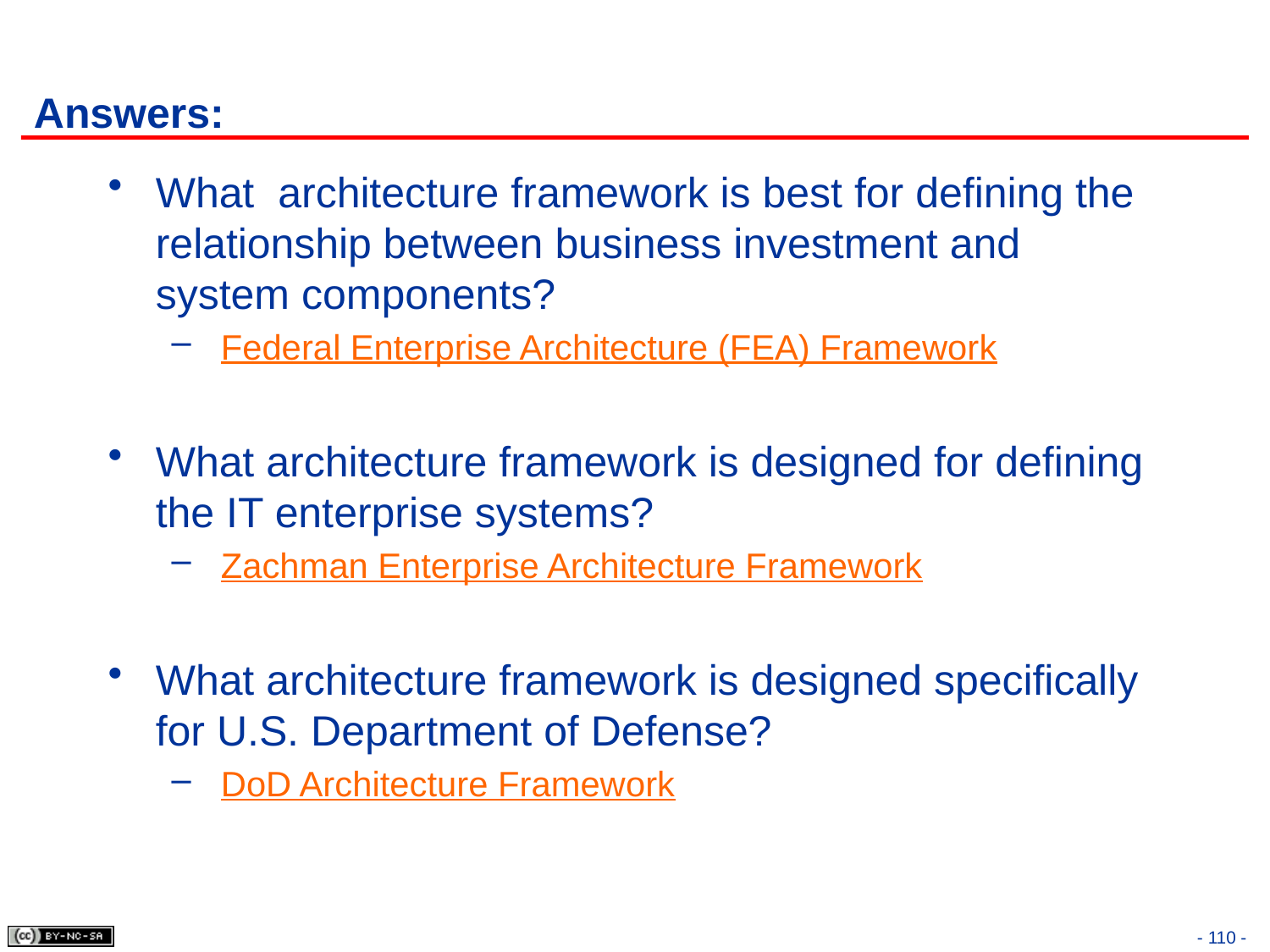

# Answers:
What  architecture framework is best for defining the relationship between business investment and system components?
 Federal Enterprise Architecture (FEA) Framework

What architecture framework is designed for defining the IT enterprise systems?
 Zachman Enterprise Architecture Framework

What architecture framework is designed specifically for U.S. Department of Defense?
 DoD Architecture Framework
- 110 -